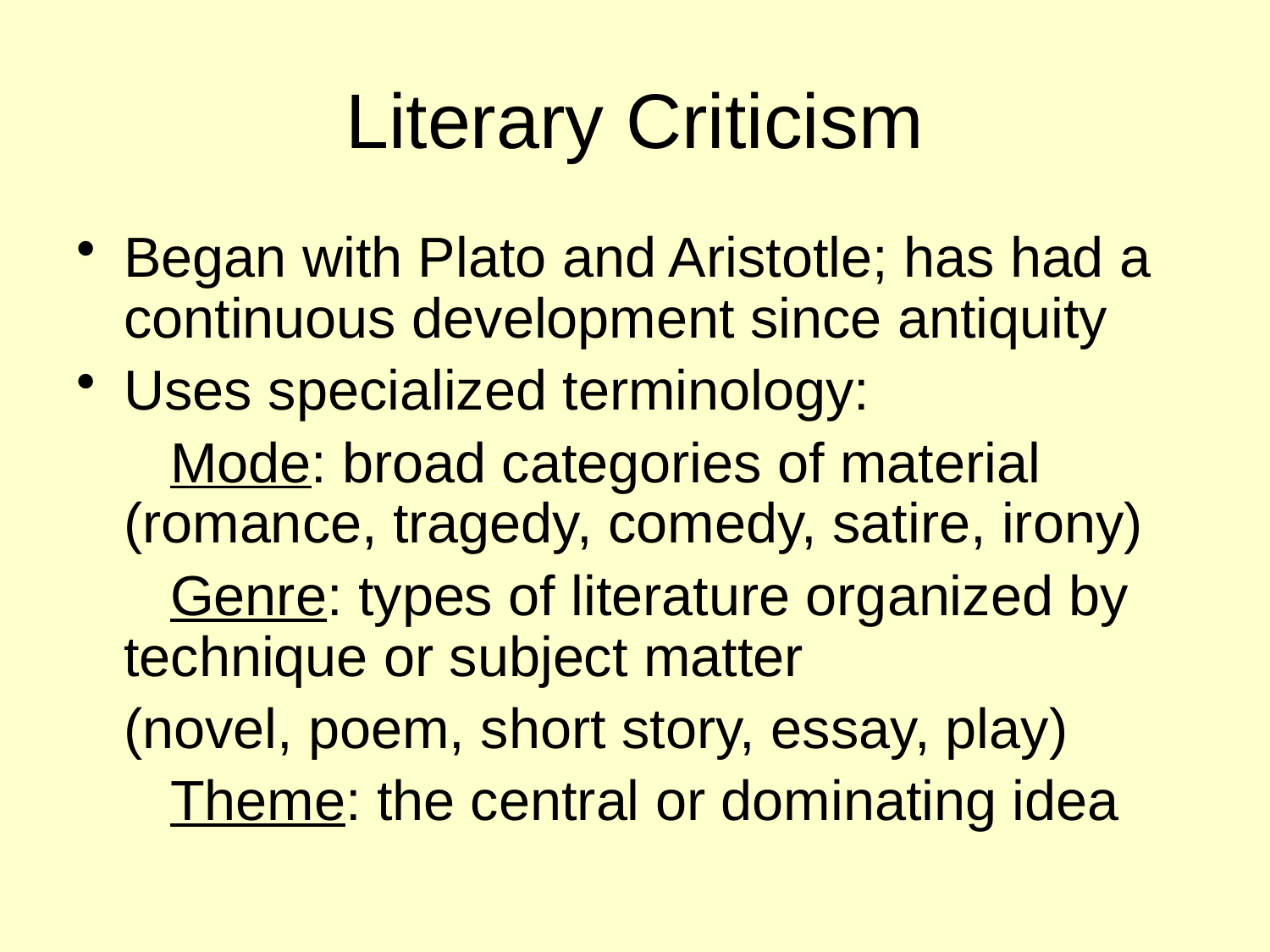

# Literary Criticism
Began with Plato and Aristotle; has had a continuous development since antiquity
Uses specialized terminology:
      Mode: broad categories of material (romance, tragedy, comedy, satire, irony)
      Genre: types of literature organized by technique or subject matter
	(novel, poem, short story, essay, play)
      Theme: the central or dominating idea